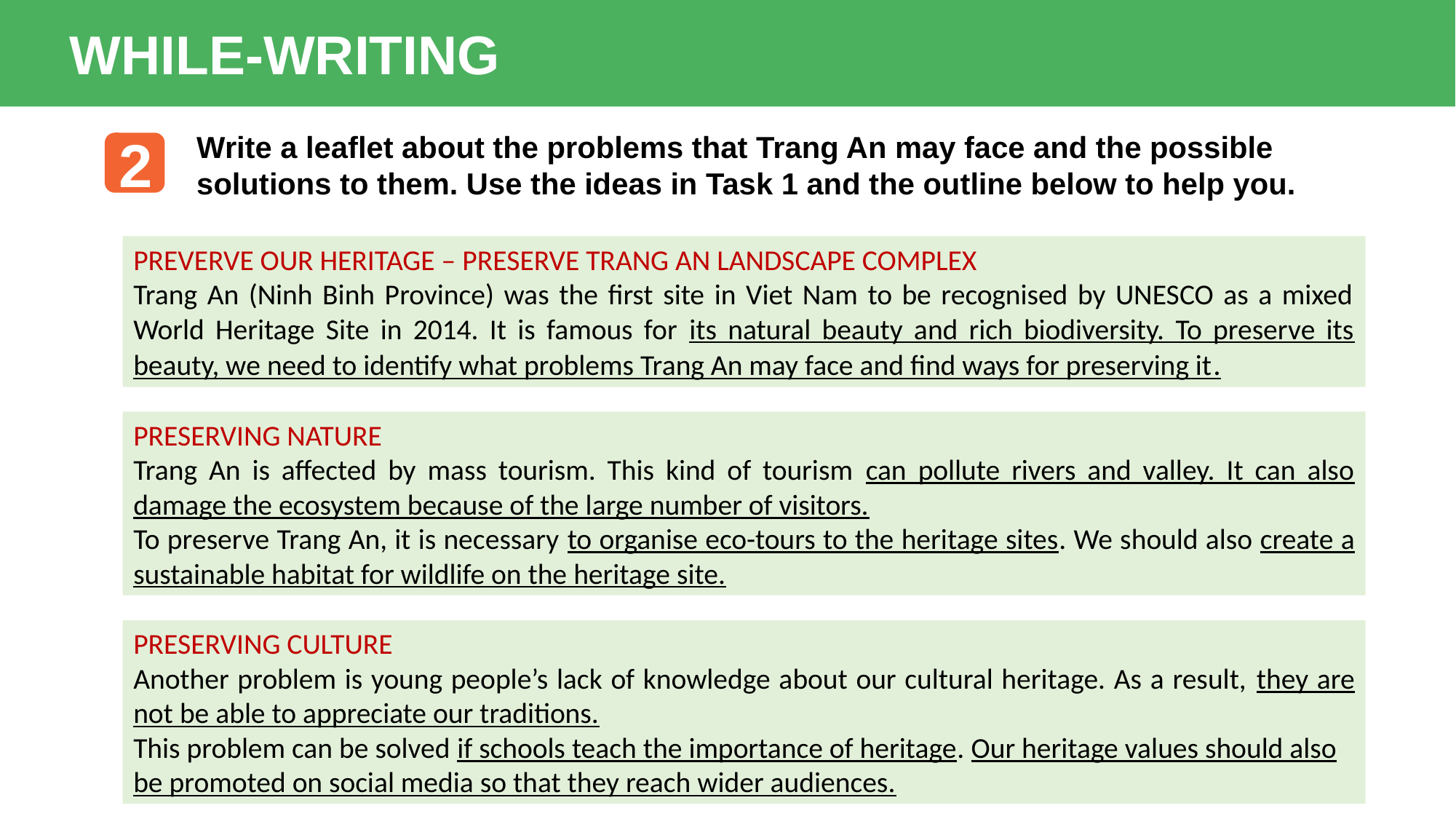

WHILE-WRITING
2
Write a leaflet about the problems that Trang An may face and the possible solutions to them. Use the ideas in Task 1 and the outline below to help you.

PREVERVE OUR HERITAGE – PRESERVE TRANG AN LANDSCAPE COMPLEX
Trang An (Ninh Binh Province) was the first site in Viet Nam to be recognised by UNESCO as a mixed World Heritage Site in 2014. It is famous for its natural beauty and rich biodiversity. To preserve its beauty, we need to identify what problems Trang An may face and find ways for preserving it.
PRESERVING NATURE
Trang An is affected by mass tourism. This kind of tourism can pollute rivers and valley. It can also damage the ecosystem because of the large number of visitors.
To preserve Trang An, it is necessary to organise eco-tours to the heritage sites. We should also create a sustainable habitat for wildlife on the heritage site.
PRESERVING CULTURE
Another problem is young people’s lack of knowledge about our cultural heritage. As a result, they are not be able to appreciate our traditions.
This problem can be solved if schools teach the importance of heritage. Our heritage values should also be promoted on social media so that they reach wider audiences.